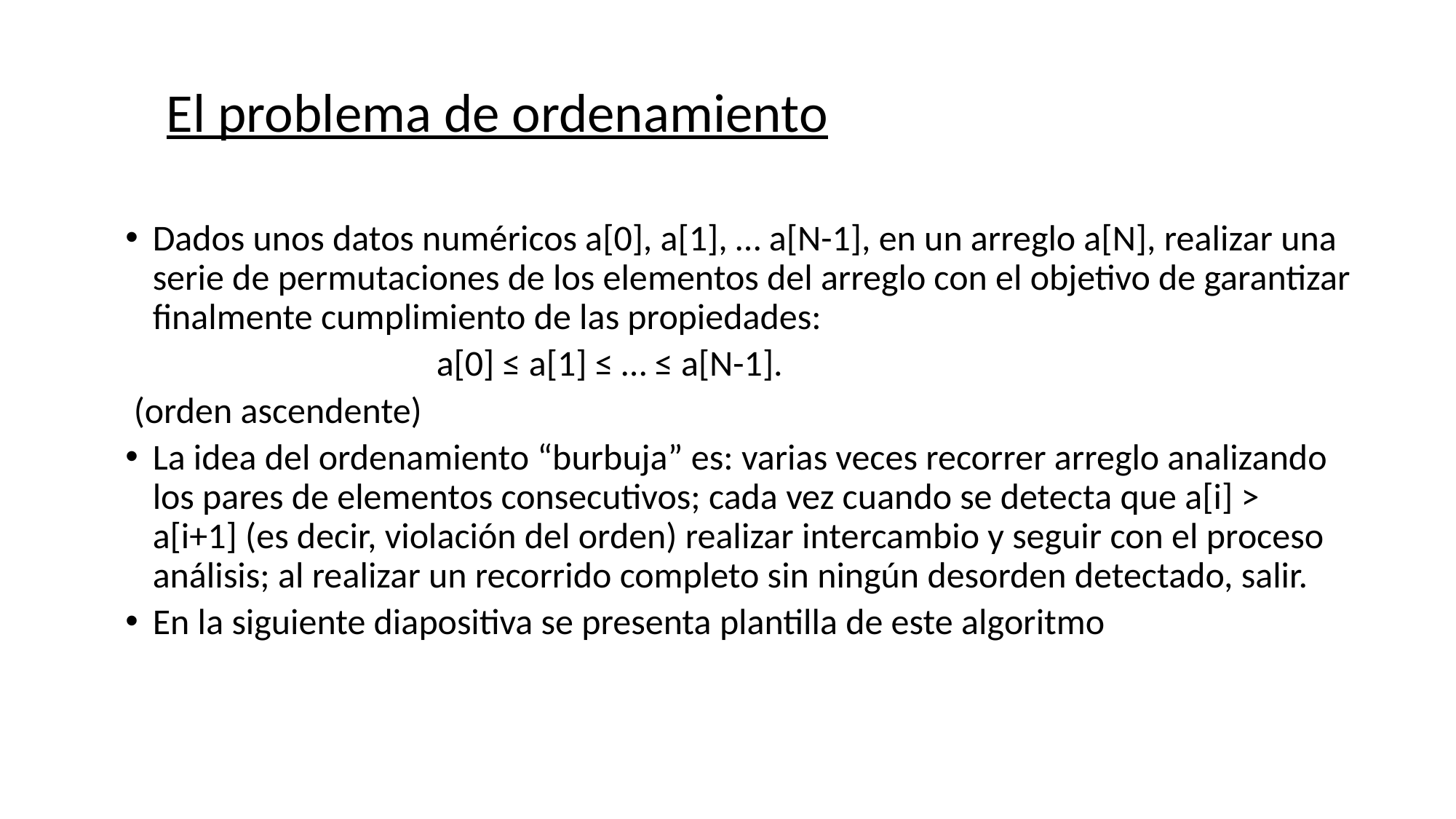

# El problema de ordenamiento
Dados unos datos numéricos a[0], a[1], … a[N-1], en un arreglo a[N], realizar una serie de permutaciones de los elementos del arreglo con el objetivo de garantizar finalmente cumplimiento de las propiedades:
                                      a[0] ≤ a[1] ≤ … ≤ a[N-1].
 (orden ascendente)
La idea del ordenamiento “burbuja” es: varias veces recorrer arreglo analizando los pares de elementos consecutivos; cada vez cuando se detecta que a[i] > a[i+1] (es decir, violación del orden) realizar intercambio y seguir con el proceso análisis; al realizar un recorrido completo sin ningún desorden detectado, salir.
En la siguiente diapositiva se presenta plantilla de este algoritmo